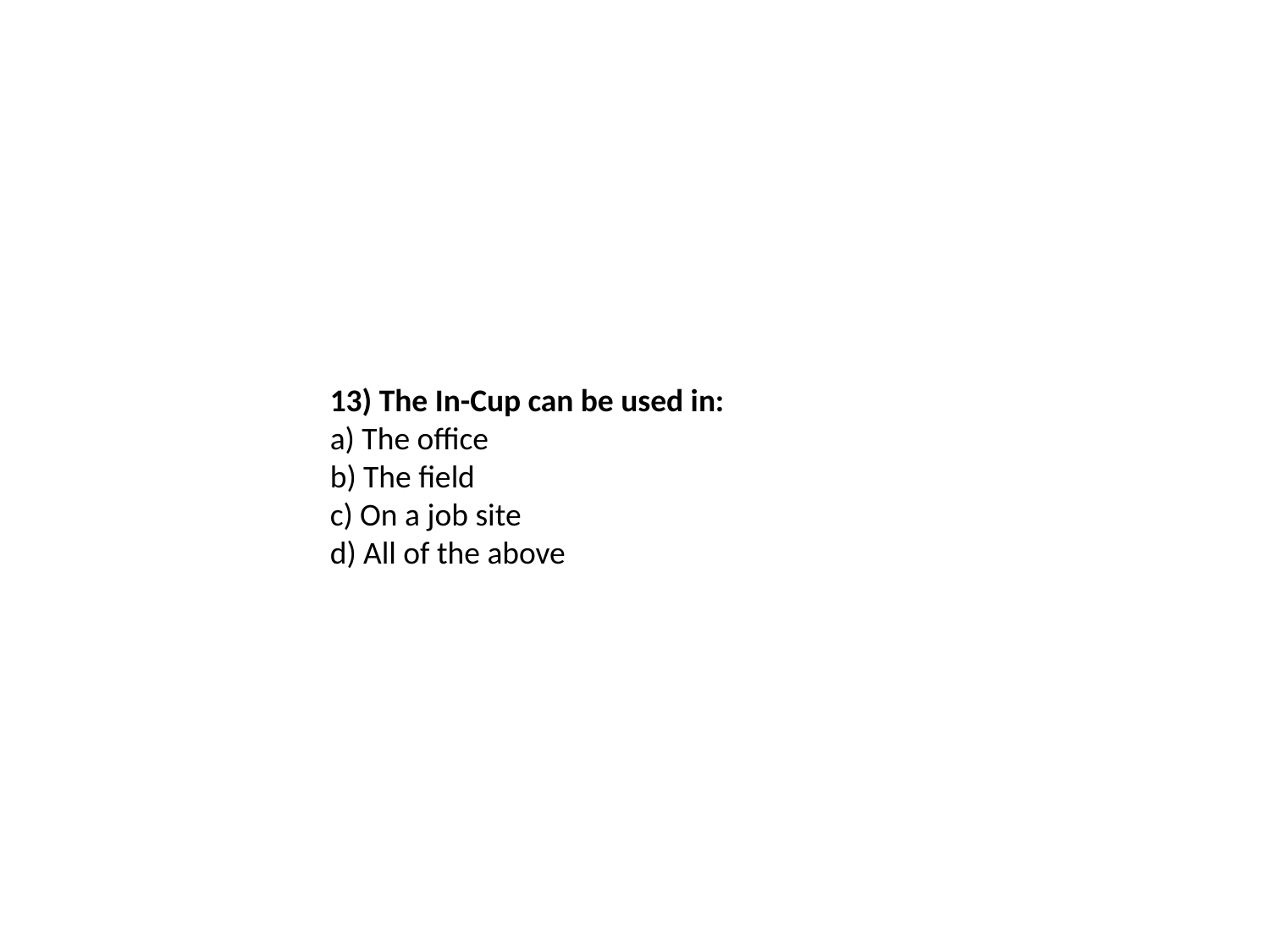

13) The In-Cup can be used in:
a) The office
b) The field
c) On a job site
d) All of the above